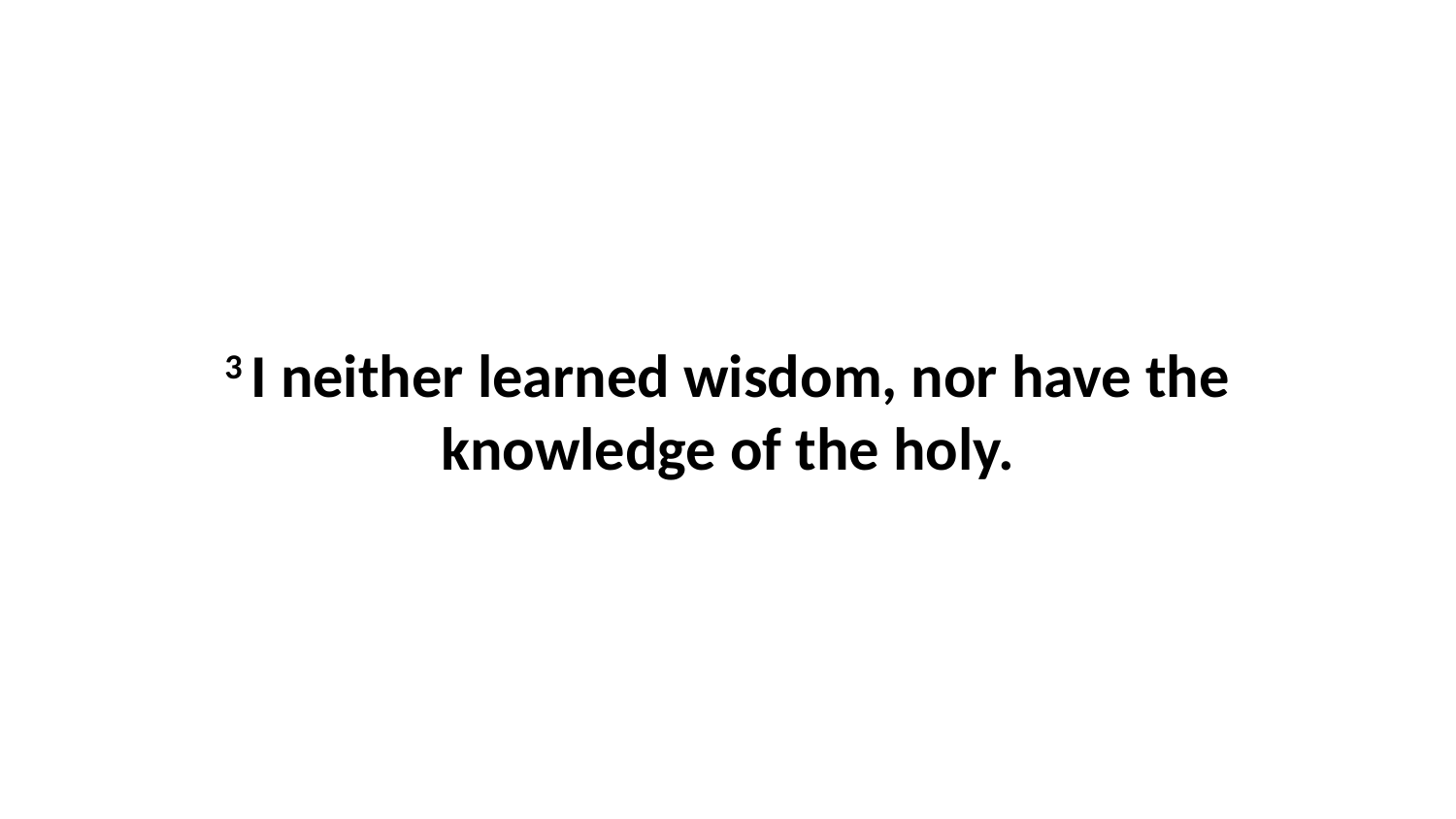

3 I neither learned wisdom, nor have the knowledge of the holy.